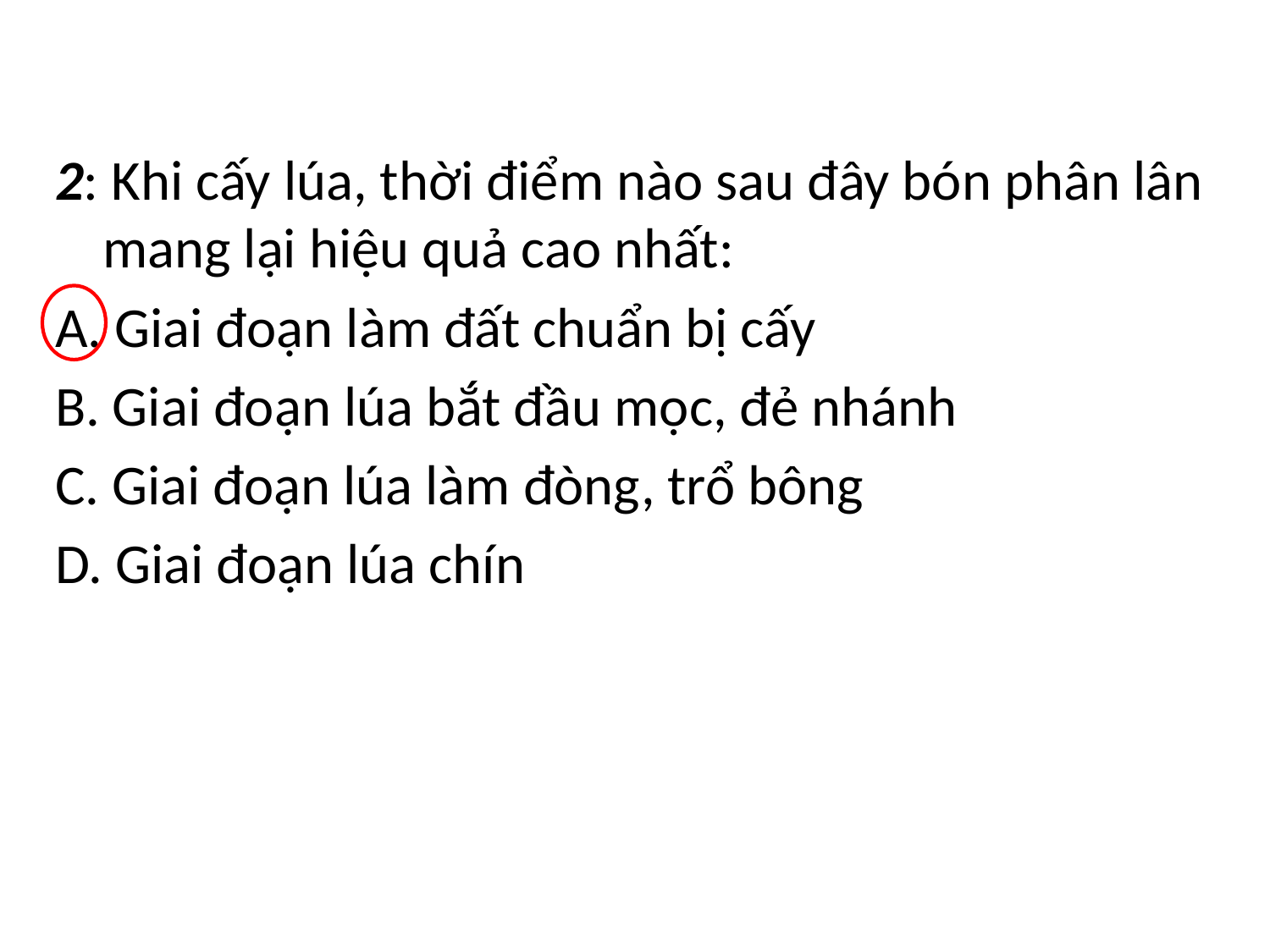

2: Khi cấy lúa, thời điểm nào sau đây bón phân lân mang lại hiệu quả cao nhất:
A. Giai đoạn làm đất chuẩn bị cấy
B. Giai đoạn lúa bắt đầu mọc, đẻ nhánh
C. Giai đoạn lúa làm đòng, trổ bông
D. Giai đoạn lúa chín